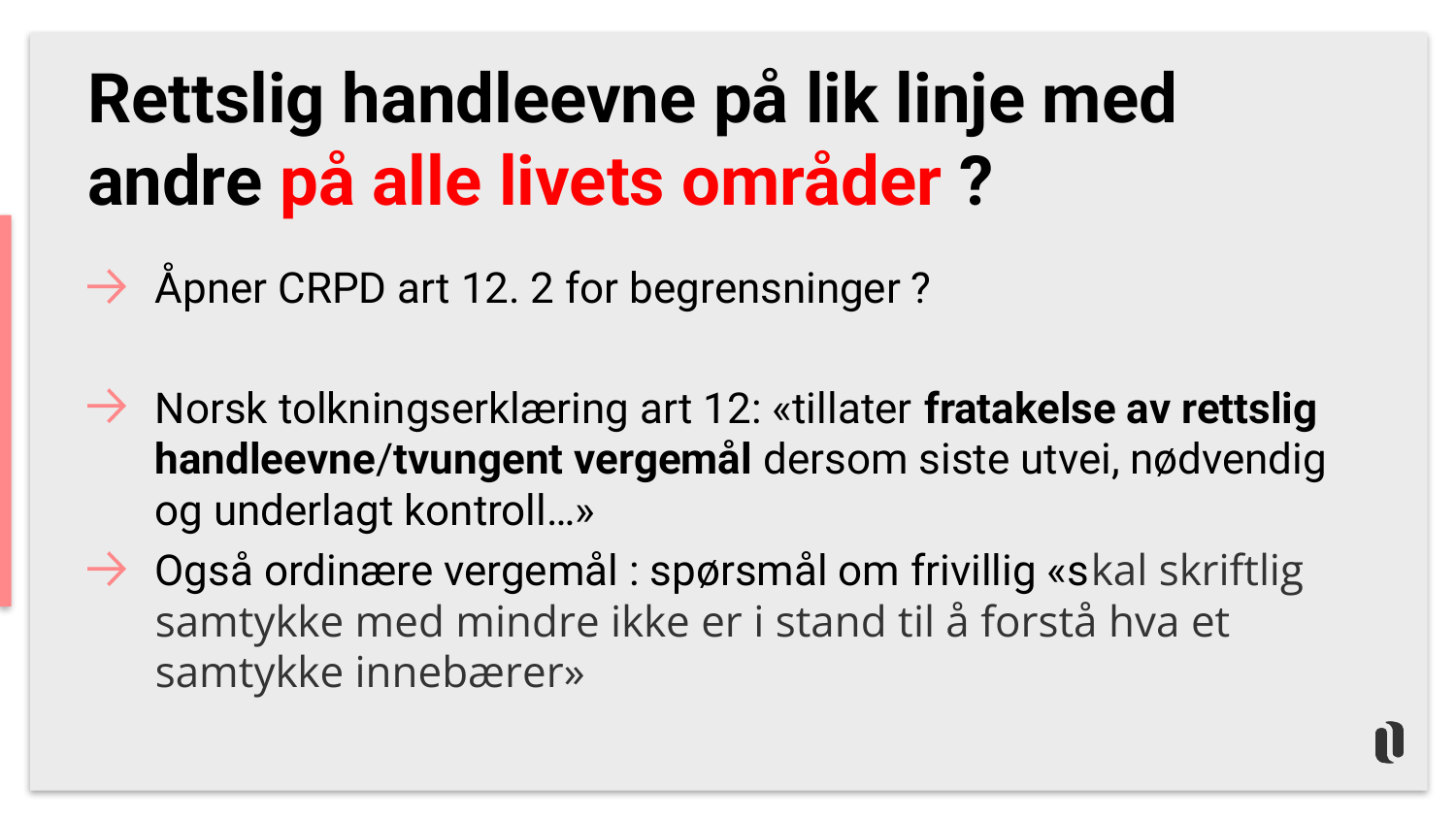

# Rettslig handleevne på lik linje med andre på alle livets områder ?

Åpner CRPD art 12. 2 for begrensninger ?

Norsk tolkningserklæring art 12: «tillater fratakelse av rettslig handleevne/tvungent vergemål dersom siste utvei, nødvendig  og underlagt kontroll…»
Også ordinære vergemål : spørsmål om frivillig «skal skriftlig samtykke med mindre ikke er i stand til å forstå hva et samtykke innebærer»